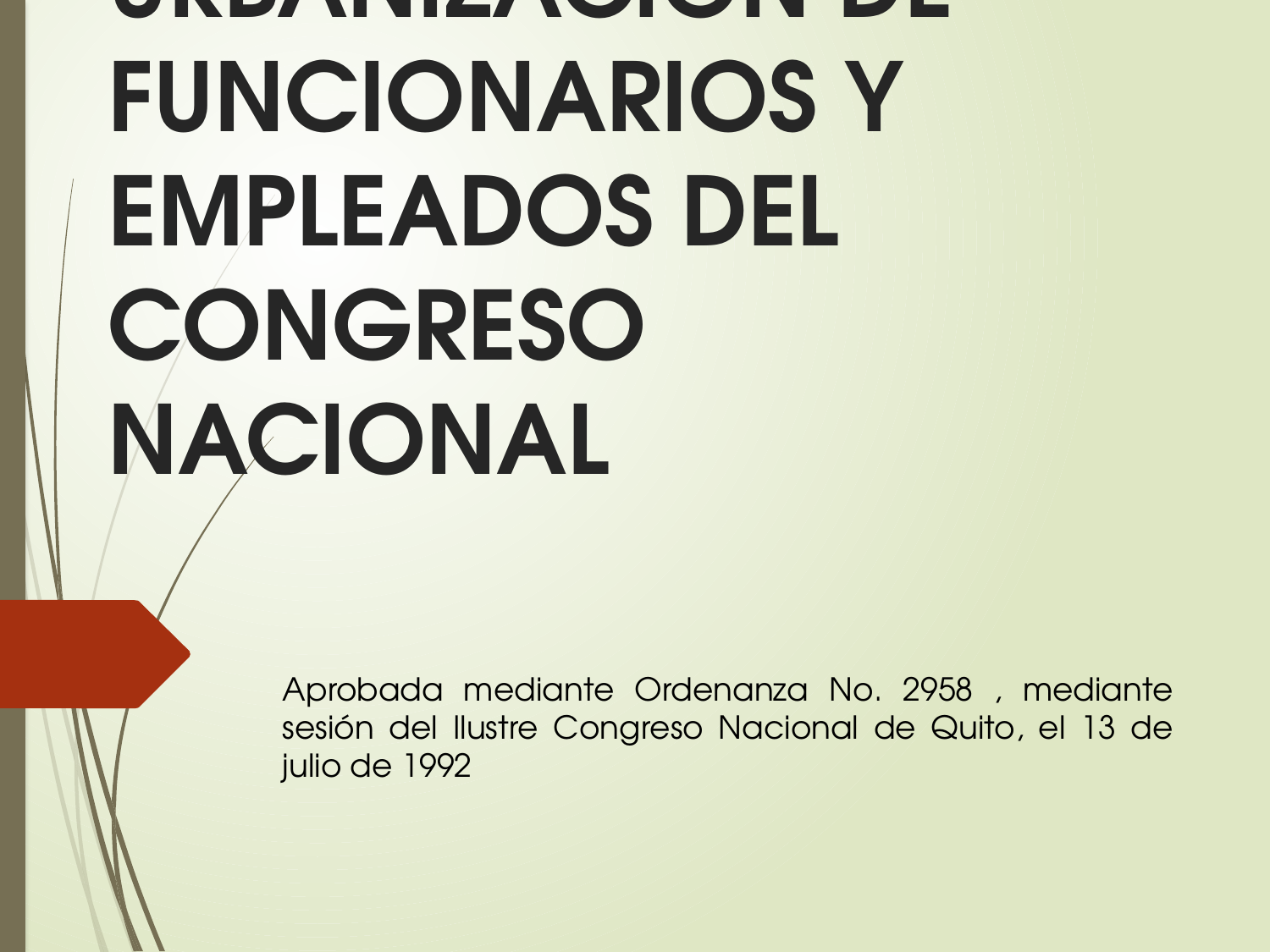

# URBANIZACIÓN DE FUNCIONARIOS Y EMPLEADOS DEL CONGRESO NACIONAL
Aprobada mediante Ordenanza No. 2958 , mediante sesión del Ilustre Congreso Nacional de Quito, el 13 de julio de 1992